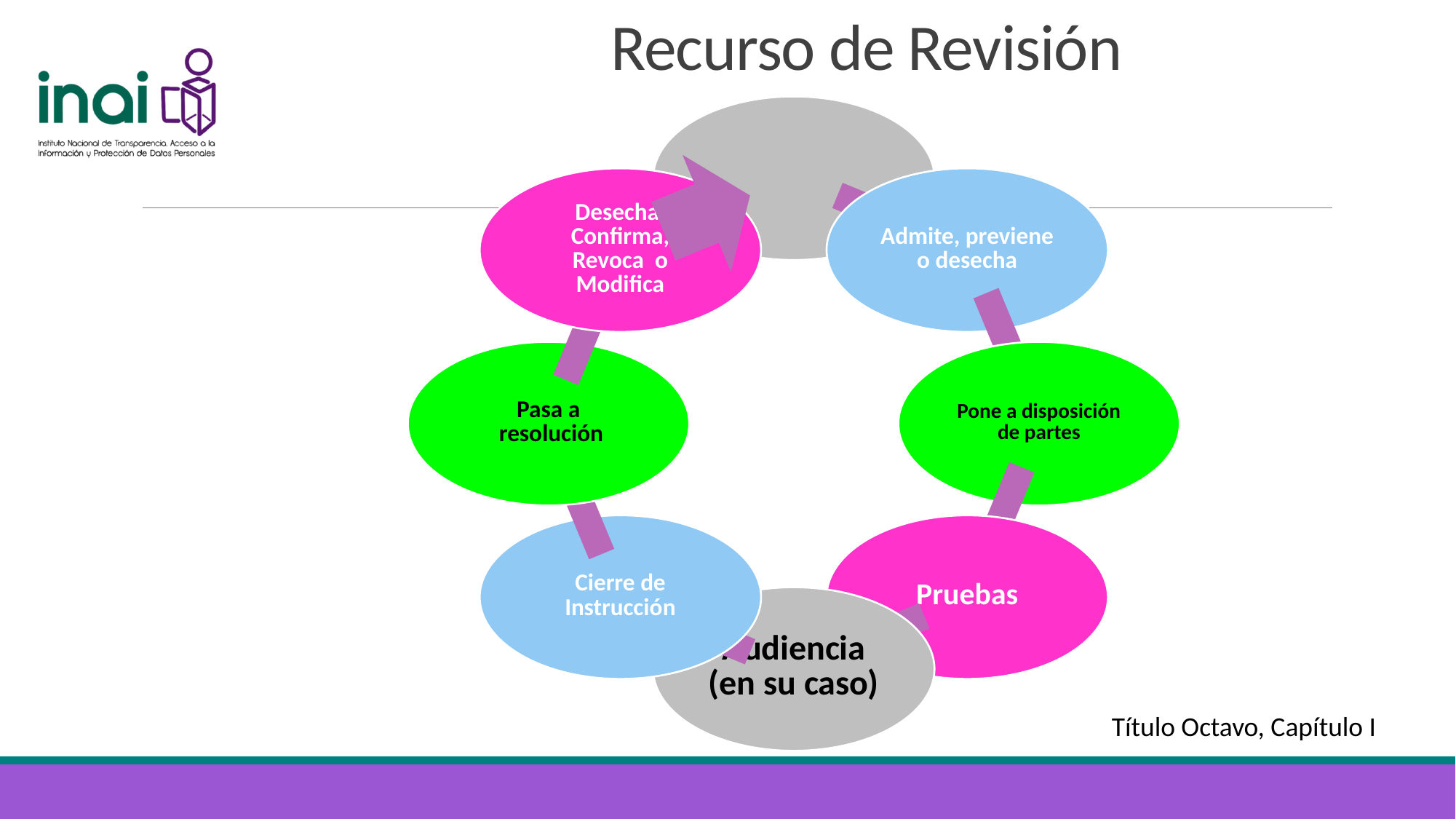

# Recurso de Revisión
Audiencia
(en su caso)
Cierre de Instrucción
Pasa a
 resolución
Desecha,
Confirma,
Revoca  o
Modifica
Admite, previene o desecha
Pone a disposición de partes
Pruebas
Título Octavo, Capítulo I